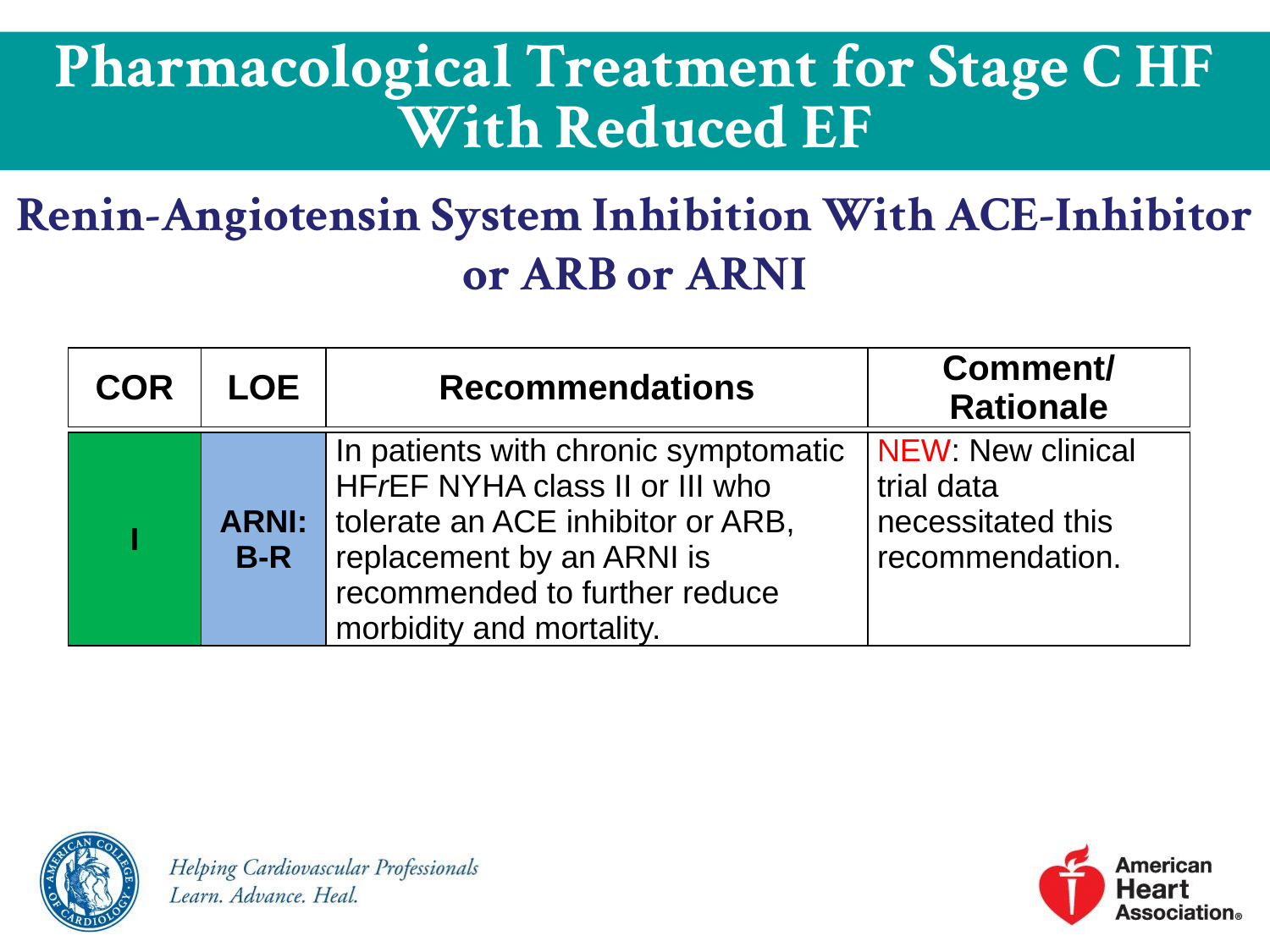

Pharmacological Treatment for Stage C HF With Reduced EF
# Renin-Angiotensin System Inhibition With ACE-Inhibitor or ARB or ARNI
| COR | LOE | Recommendations | Comment/ Rationale |
| --- | --- | --- | --- |
| I | ARNI: B-R | In patients with chronic symptomatic HFrEF NYHA class II or III who tolerate an ACE inhibitor or ARB, replacement by an ARNI is recommended to further reduce morbidity and mortality. | NEW: New clinical trial data necessitated this recommendation. |
| --- | --- | --- | --- |